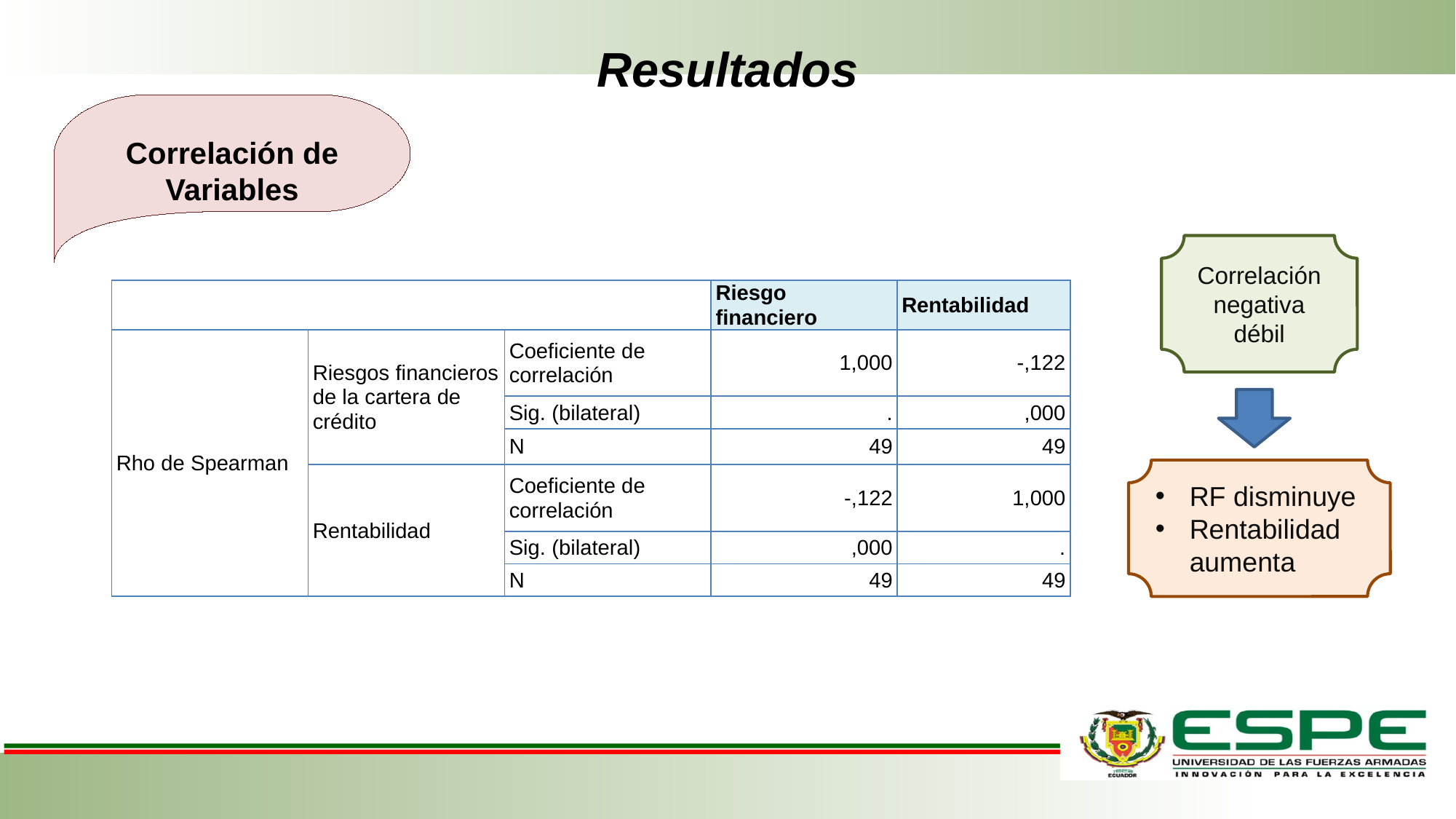

# Resultados
Correlación de Variables
Correlación negativa débil
|  |  |  | Riesgo financiero | Rentabilidad |
| --- | --- | --- | --- | --- |
| Rho de Spearman | Riesgos financieros de la cartera de crédito | Coeficiente de correlación | 1,000 | -,122 |
|  |  | Sig. (bilateral) | . | ,000 |
|  |  | N | 49 | 49 |
|  | Rentabilidad | Coeficiente de correlación | -,122 | 1,000 |
|  |  | Sig. (bilateral) | ,000 | . |
|  |  | N | 49 | 49 |

RF disminuye
Rentabilidad aumenta